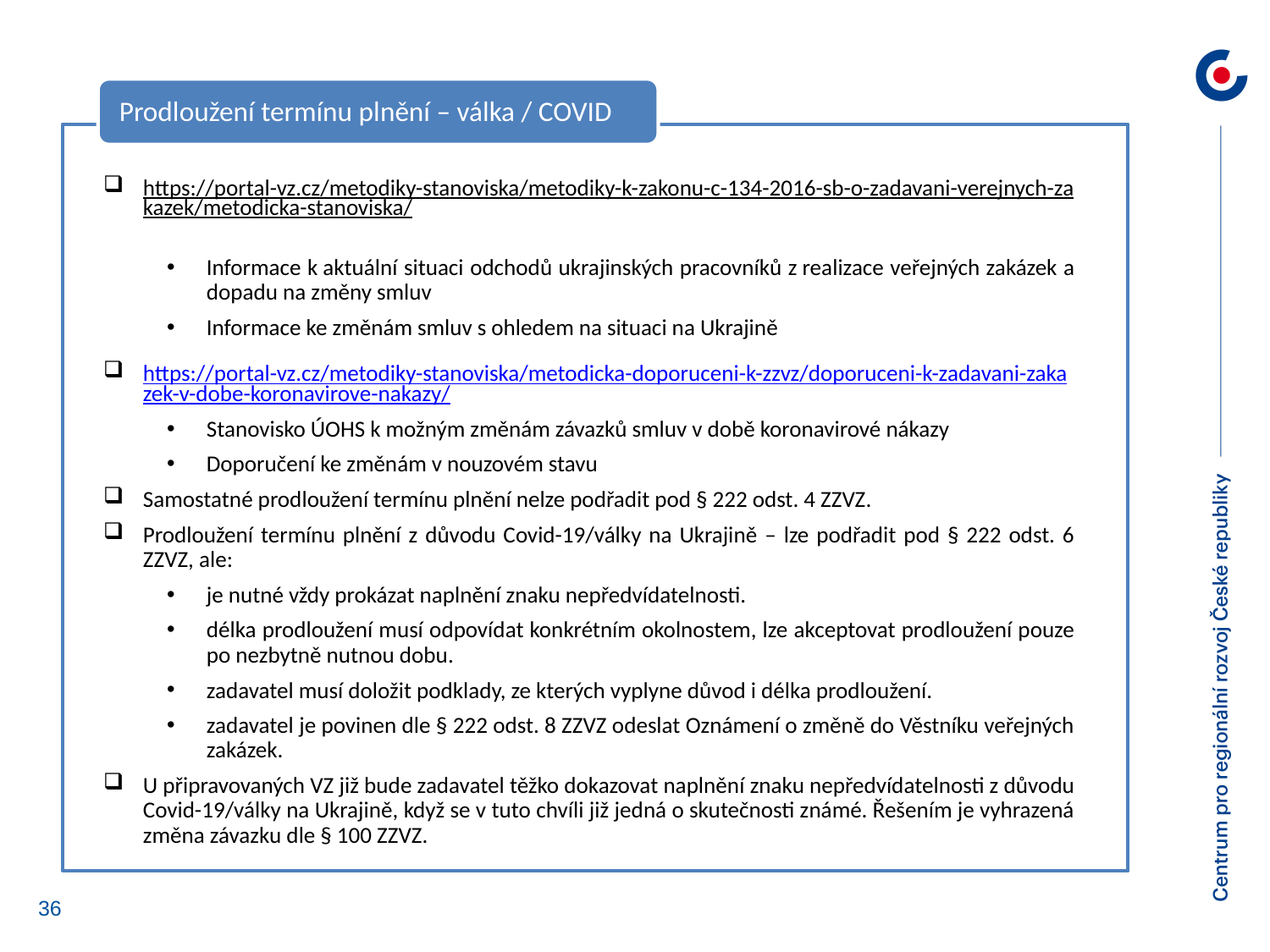

Prodloužení termínu plnění – válka / COVID

https://portal-vz.cz/metodiky-stanoviska/metodiky-k-zakonu-c-134-2016-sb-o-zadavani-verejnych-zakazek/metodicka-stanoviska/
Informace k aktuální situaci odchodů ukrajinských pracovníků z realizace veřejných zakázek a dopadu na změny smluv
Informace ke změnám smluv s ohledem na situaci na Ukrajině
https://portal-vz.cz/metodiky-stanoviska/metodicka-doporuceni-k-zzvz/doporuceni-k-zadavani-zakazek-v-dobe-koronavirove-nakazy/
Stanovisko ÚOHS k možným změnám závazků smluv v době koronavirové nákazy
Doporučení ke změnám v nouzovém stavu
Samostatné prodloužení termínu plnění nelze podřadit pod § 222 odst. 4 ZZVZ.
Prodloužení termínu plnění z důvodu Covid-19/války na Ukrajině – lze podřadit pod § 222 odst. 6 ZZVZ, ale:
je nutné vždy prokázat naplnění znaku nepředvídatelnosti.
délka prodloužení musí odpovídat konkrétním okolnostem, lze akceptovat prodloužení pouze po nezbytně nutnou dobu.
zadavatel musí doložit podklady, ze kterých vyplyne důvod i délka prodloužení.
zadavatel je povinen dle § 222 odst. 8 ZZVZ odeslat Oznámení o změně do Věstníku veřejných zakázek.
U připravovaných VZ již bude zadavatel těžko dokazovat naplnění znaku nepředvídatelnosti z důvodu Covid-19/války na Ukrajině, když se v tuto chvíli již jedná o skutečnosti známé. Řešením je vyhrazená změna závazku dle § 100 ZZVZ.

36